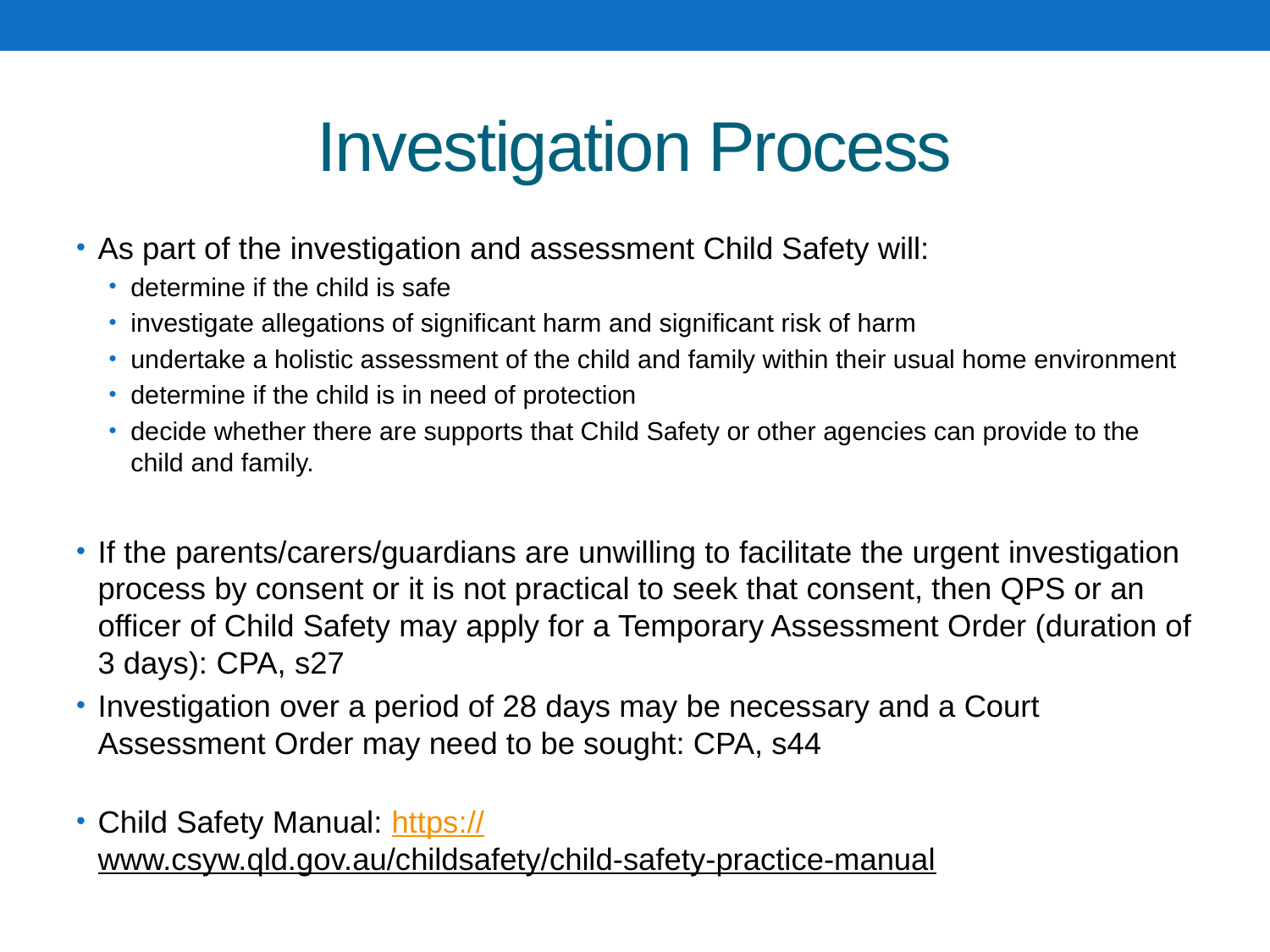

# Investigation Process
As part of the investigation and assessment Child Safety will:
determine if the child is safe
investigate allegations of significant harm and significant risk of harm
undertake a holistic assessment of the child and family within their usual home environment
determine if the child is in need of protection
decide whether there are supports that Child Safety or other agencies can provide to the child and family.

If the parents/carers/guardians are unwilling to facilitate the urgent investigation process by consent or it is not practical to seek that consent, then QPS or an officer of Child Safety may apply for a Temporary Assessment Order (duration of 3 days): CPA, s27
Investigation over a period of 28 days may be necessary and a Court Assessment Order may need to be sought: CPA, s44

Child Safety Manual: https://www.csyw.qld.gov.au/childsafety/child-safety-practice-manual